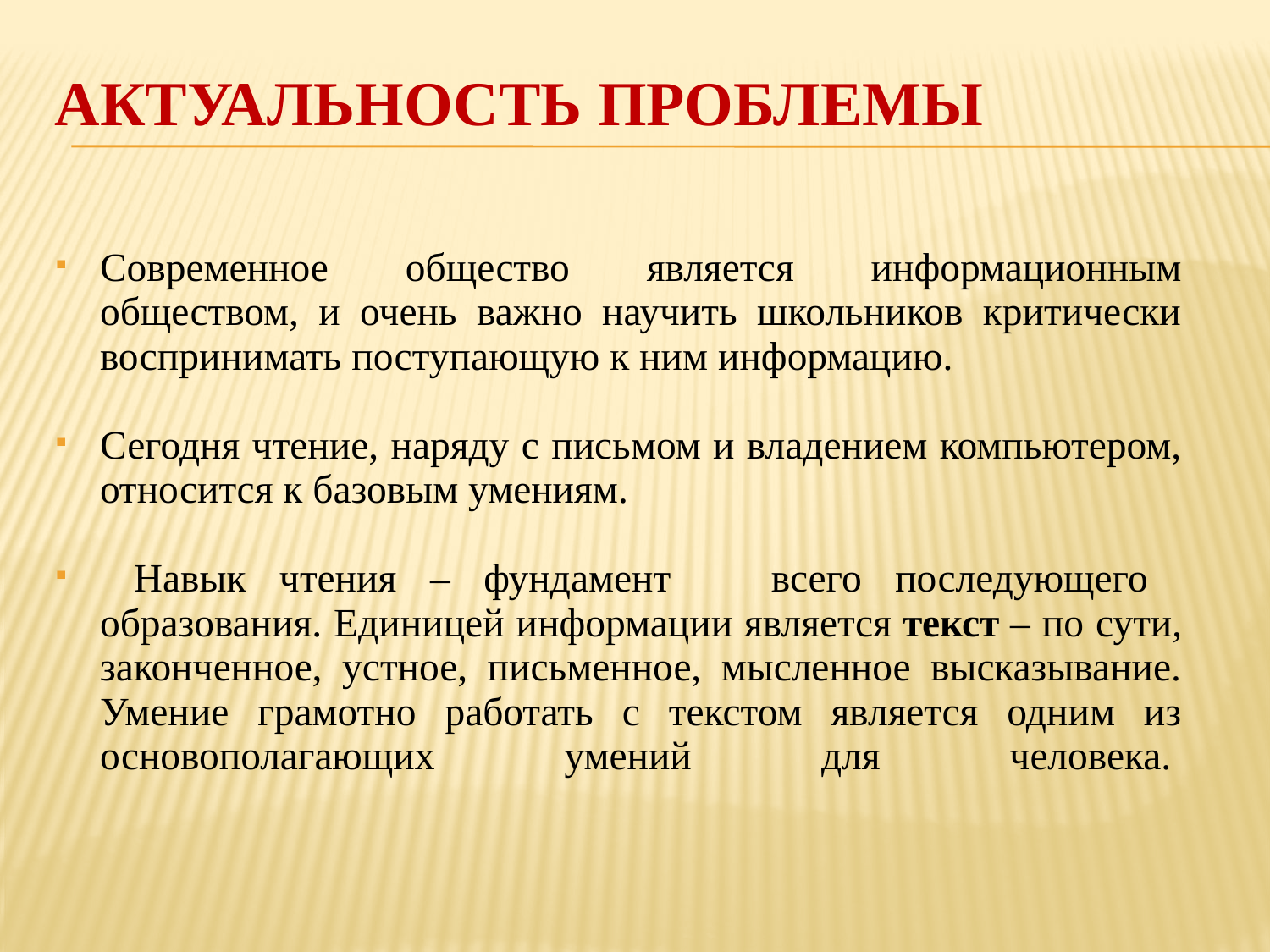

# АКТУАЛЬНОСТЬ ПРОБЛЕМЫ

Современное общество является информационным обществом, и очень важно научить школьников критически воспринимать поступающую к ним информацию.

Сегодня чтение, наряду с письмом и владением компьютером, относится к базовым умениям.

 Навык чтения – фундамент   всего последующего  образования. Единицей информации является текст – по сути, законченное, устное, письменное, мысленное высказывание. Умение грамотно работать с текстом является одним из основополагающих умений для человека.